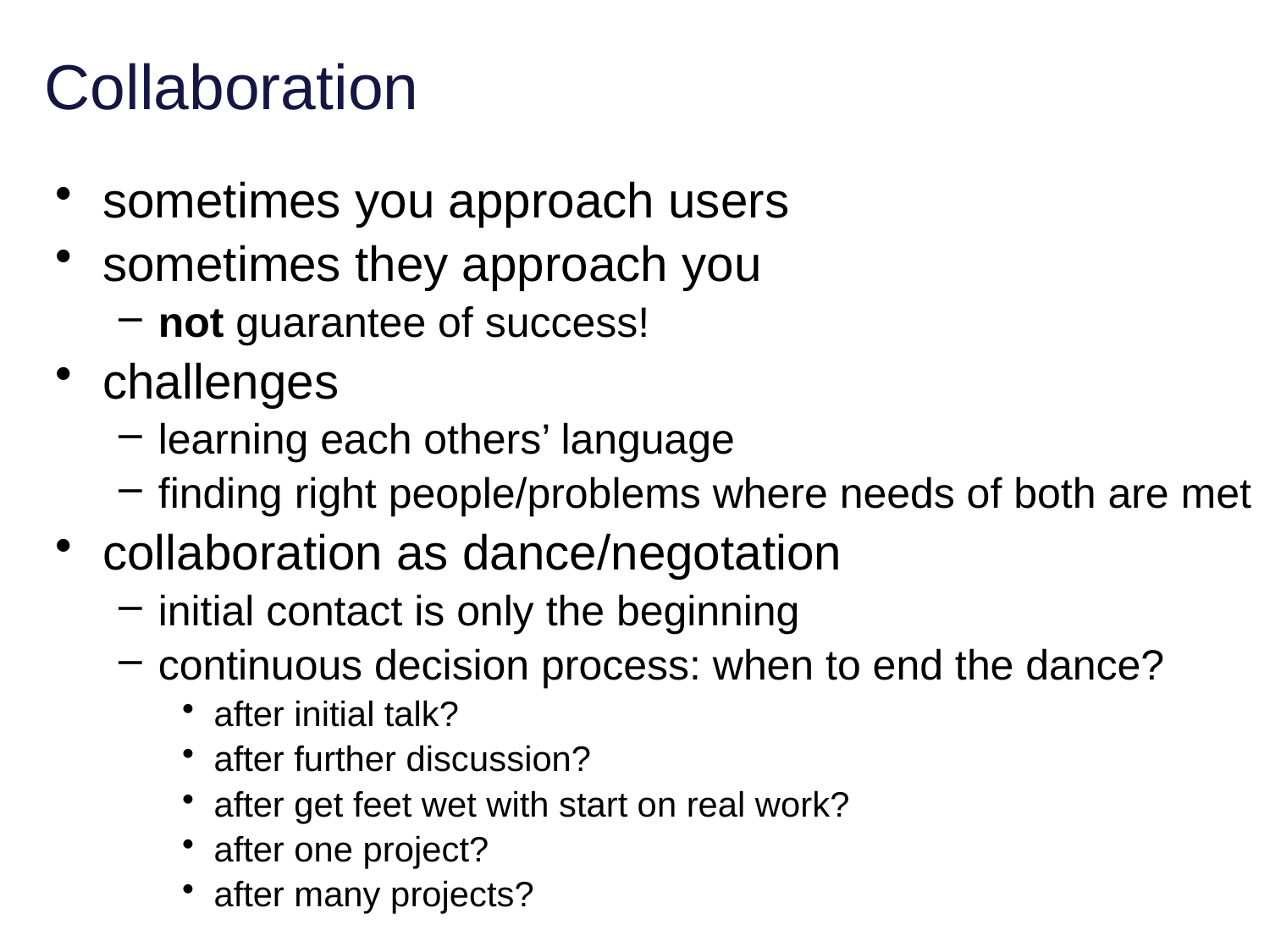

# Collaboration
sometimes you approach users
sometimes they approach you
not guarantee of success!
challenges
learning each others’ language
finding right people/problems where needs of both are met
collaboration as dance/negotation
initial contact is only the beginning
continuous decision process: when to end the dance?
after initial talk?
after further discussion?
after get feet wet with start on real work?
after one project?
after many projects?